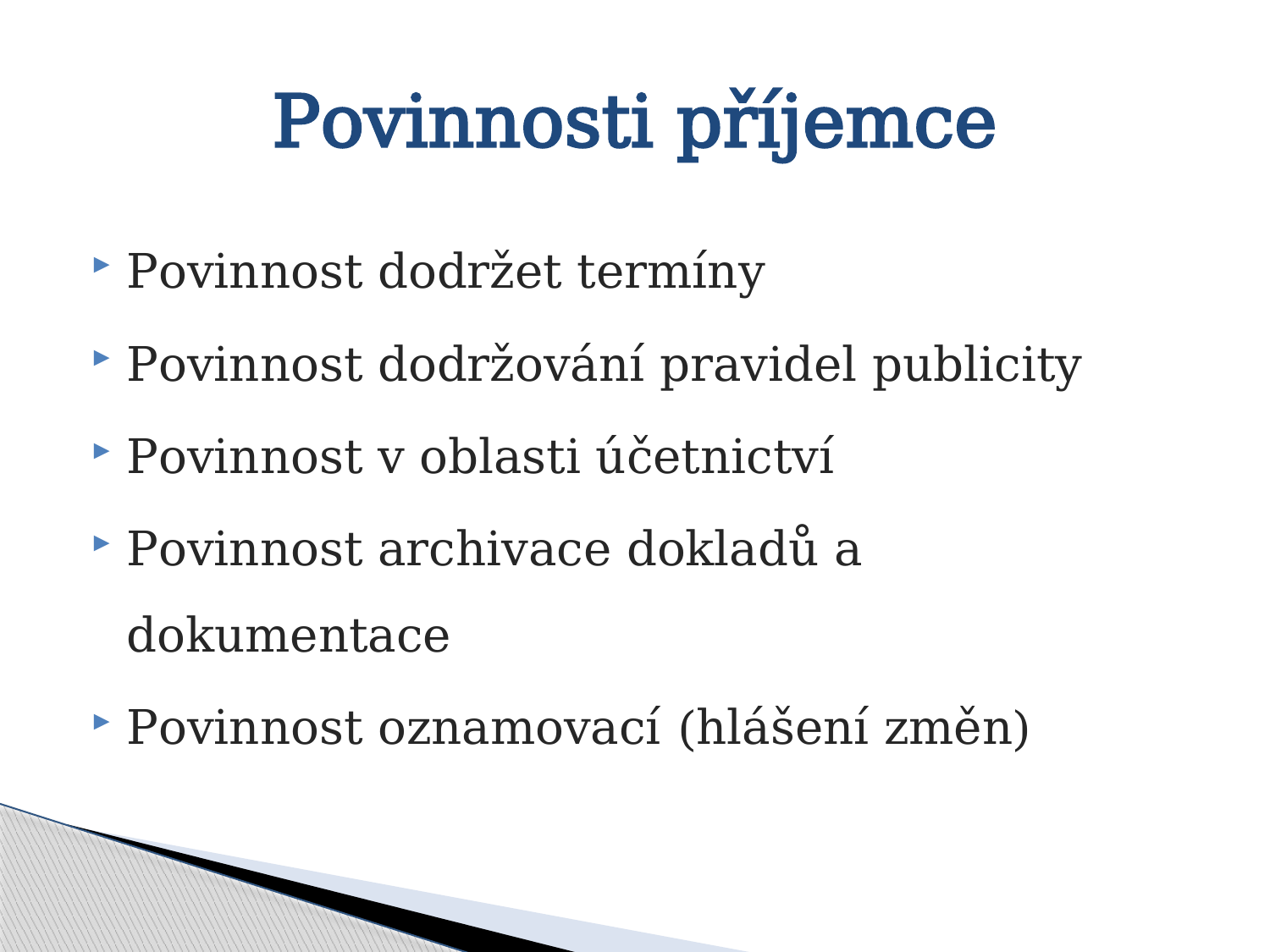

# Povinnosti příjemce
Povinnost dodržet termíny
Povinnost dodržování pravidel publicity
Povinnost v oblasti účetnictví
Povinnost archivace dokladů a dokumentace
Povinnost oznamovací (hlášení změn)